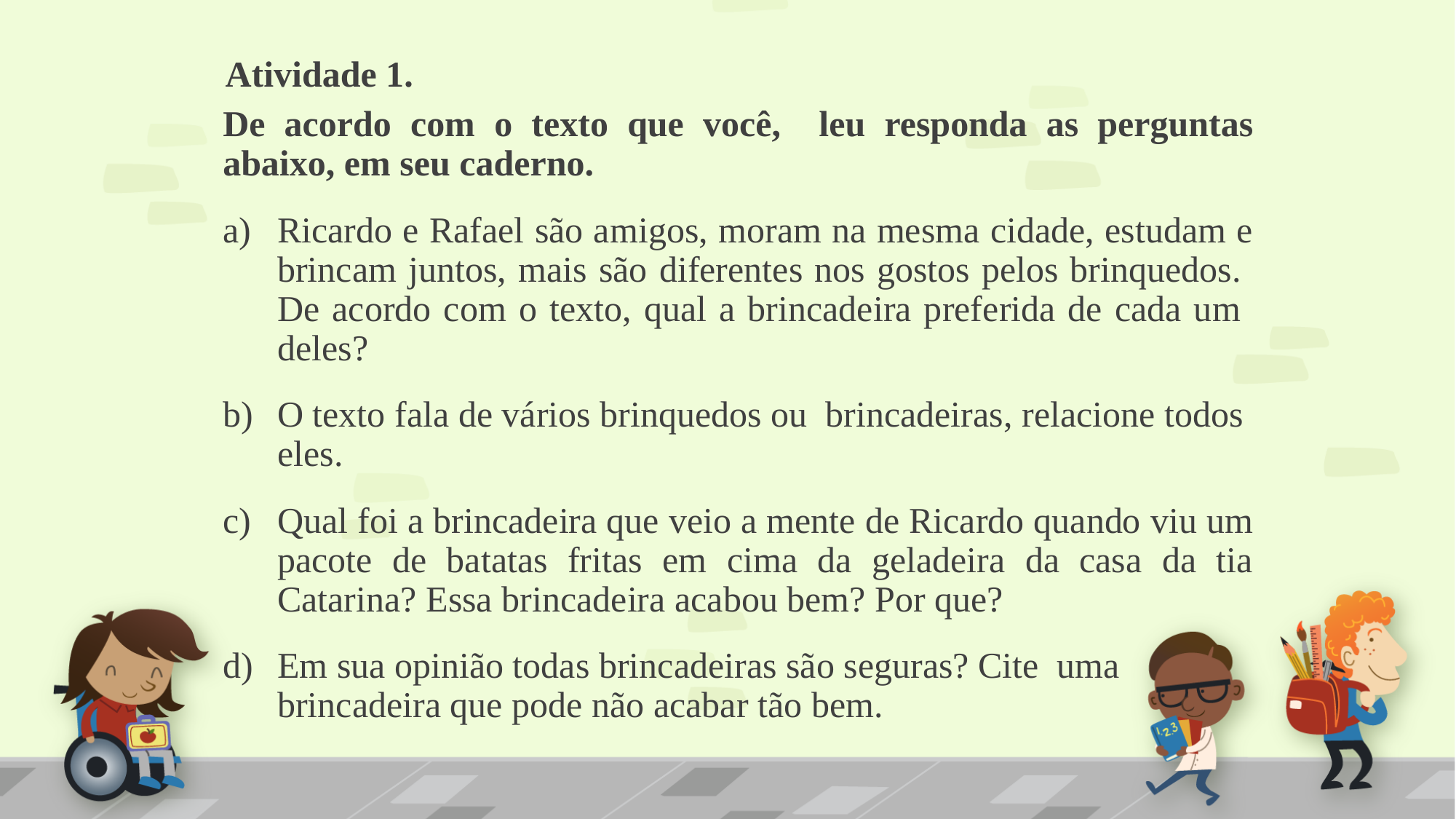

# Atividade 1.
De acordo com o texto que você,  leu responda as perguntas abaixo, em seu caderno.
Ricardo e Rafael são amigos, moram na mesma cidade, estudam e brincam juntos, mais são diferentes nos gostos pelos brinquedos.  De acordo com o texto, qual a brincadeira preferida de cada um  deles?
O texto fala de vários brinquedos ou  brincadeiras, relacione todos eles.
Qual foi a brincadeira que veio a mente de Ricardo quando viu um pacote de batatas fritas em cima da geladeira da casa da tia Catarina? Essa brincadeira acabou bem? Por que?
Em sua opinião todas brincadeiras são seguras? Cite  uma brincadeira que pode não acabar tão bem.